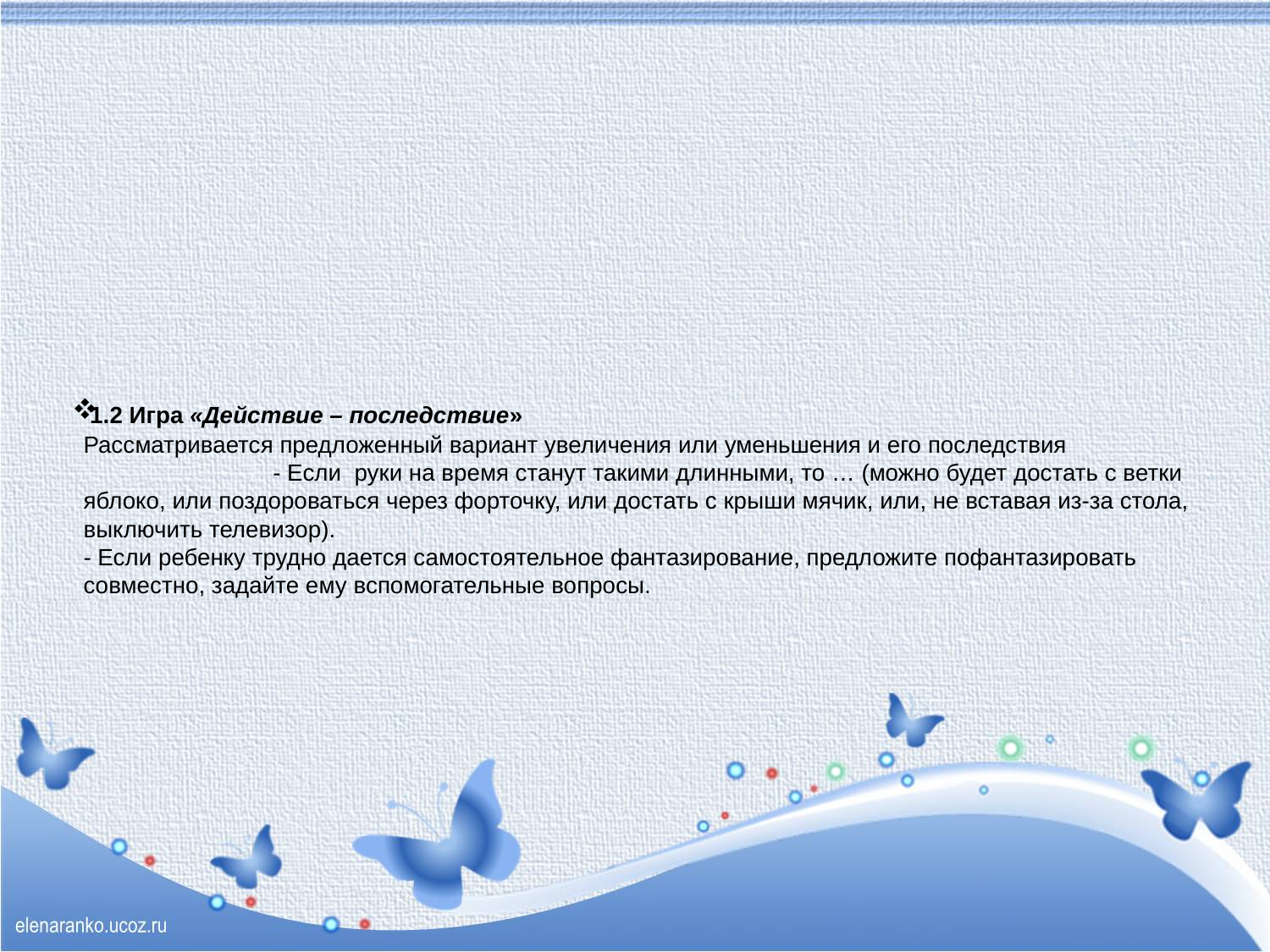

# 1.2 Игра «Действие – последствие» Рассматривается предложенный вариант увеличения или уменьшения и его последствия                                                    - Если  руки на время станут такими длинными, то … (можно будет достать с ветки яблоко, или поздороваться через форточку, или достать с крыши мячик, или, не вставая из-за стола, выключить телевизор). - Если ребенку трудно дается самостоятельное фантазирование, предложите пофантазировать совместно, задайте ему вспомогательные вопросы.